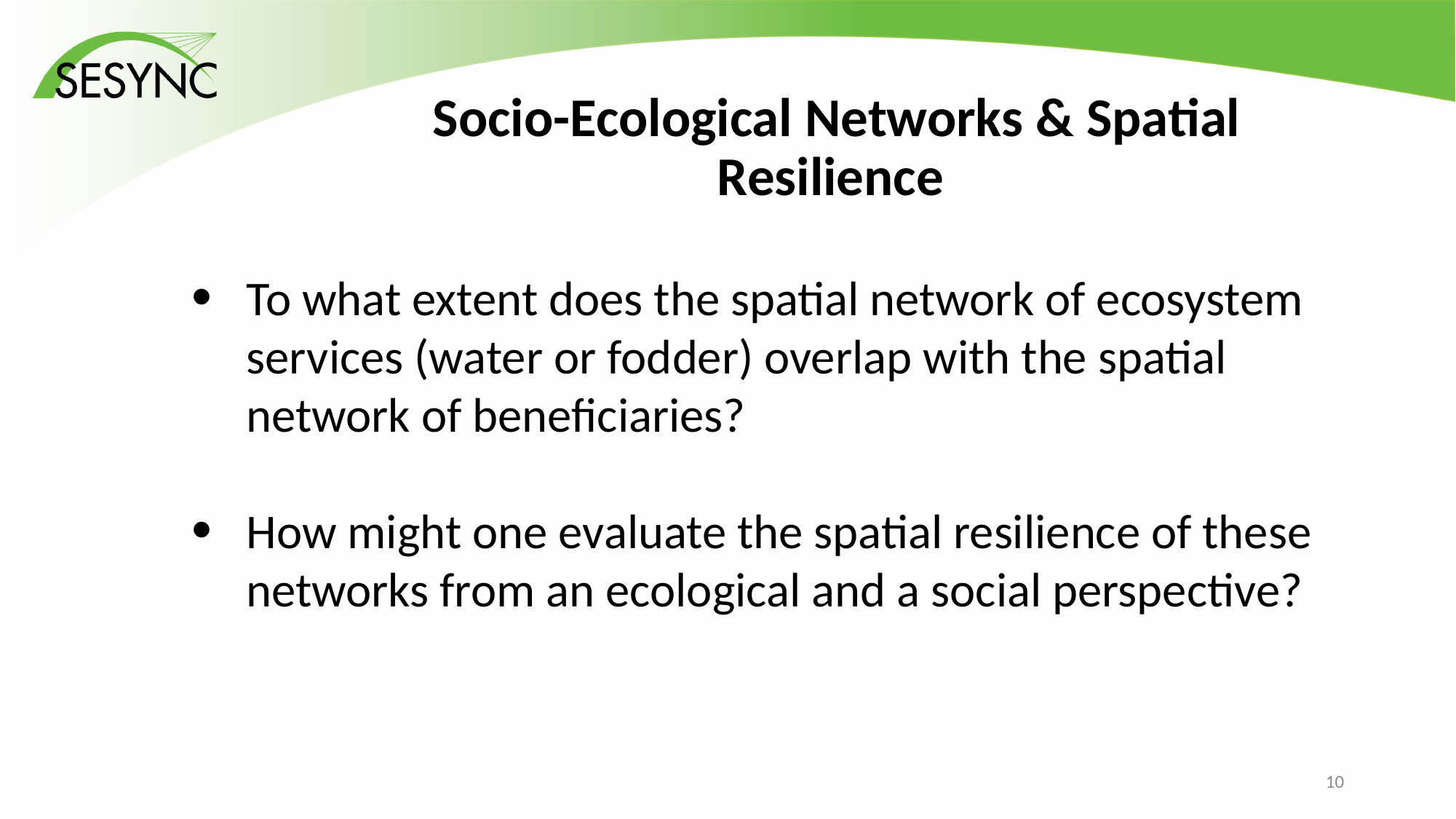

# Socio-Ecological Networks & Spatial Resilience
To what extent does the spatial network of ecosystem services (water or fodder) overlap with the spatial network of beneficiaries?

How might one evaluate the spatial resilience of these networks from an ecological and a social perspective?

10